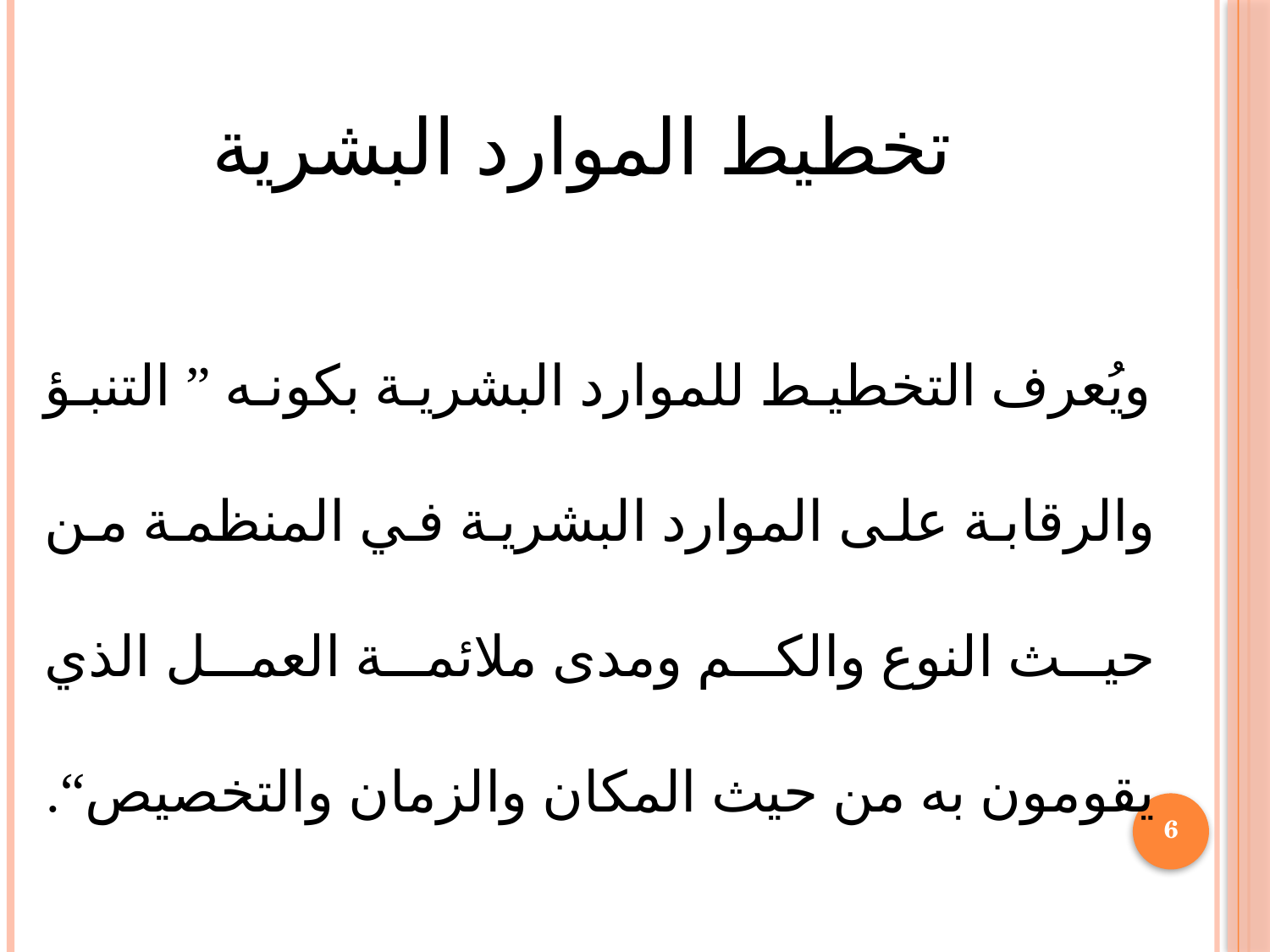

# تخطيط الموارد البشرية
   ويُعرف التخطيط للموارد البشرية بكونه ” التنبؤ والرقابة على الموارد البشرية في المنظمة من حيث النوع والكم ومدى ملائمة العمل الذي يقومون به من حيث المكان والزمان والتخصيص“.
6